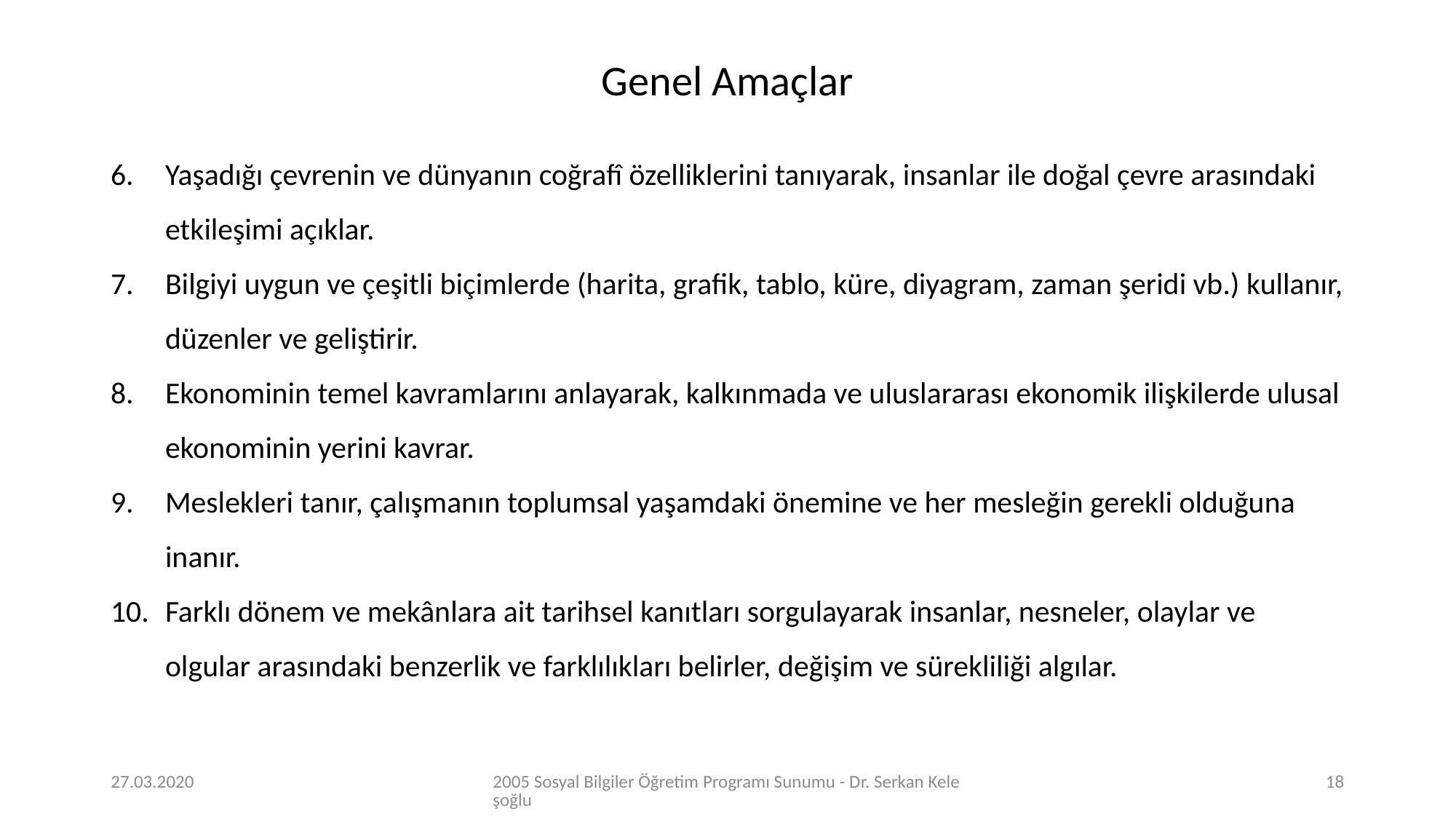

Genel Amaçlar
Yaşadığı çevrenin ve dünyanın coğrafî özelliklerini tanıyarak, insanlar ile doğal çevre arasındaki etkileşimi açıklar.
Bilgiyi uygun ve çeşitli biçimlerde (harita, grafik, tablo, küre, diyagram, zaman şeridi vb.) kullanır, düzenler ve geliştirir.
Ekonominin temel kavramlarını anlayarak, kalkınmada ve uluslararası ekonomik ilişkilerde ulusal ekonominin yerini kavrar.
Meslekleri tanır, çalışmanın toplumsal yaşamdaki önemine ve her mesleğin gerekli olduğuna inanır.
Farklı dönem ve mekânlara ait tarihsel kanıtları sorgulayarak insanlar, nesneler, olaylar ve olgular arasındaki benzerlik ve farklılıkları belirler, değişim ve sürekliliği algılar.
27.03.2020
2005 Sosyal Bilgiler Öğretim Programı Sunumu - Dr. Serkan Keleşoğlu
18